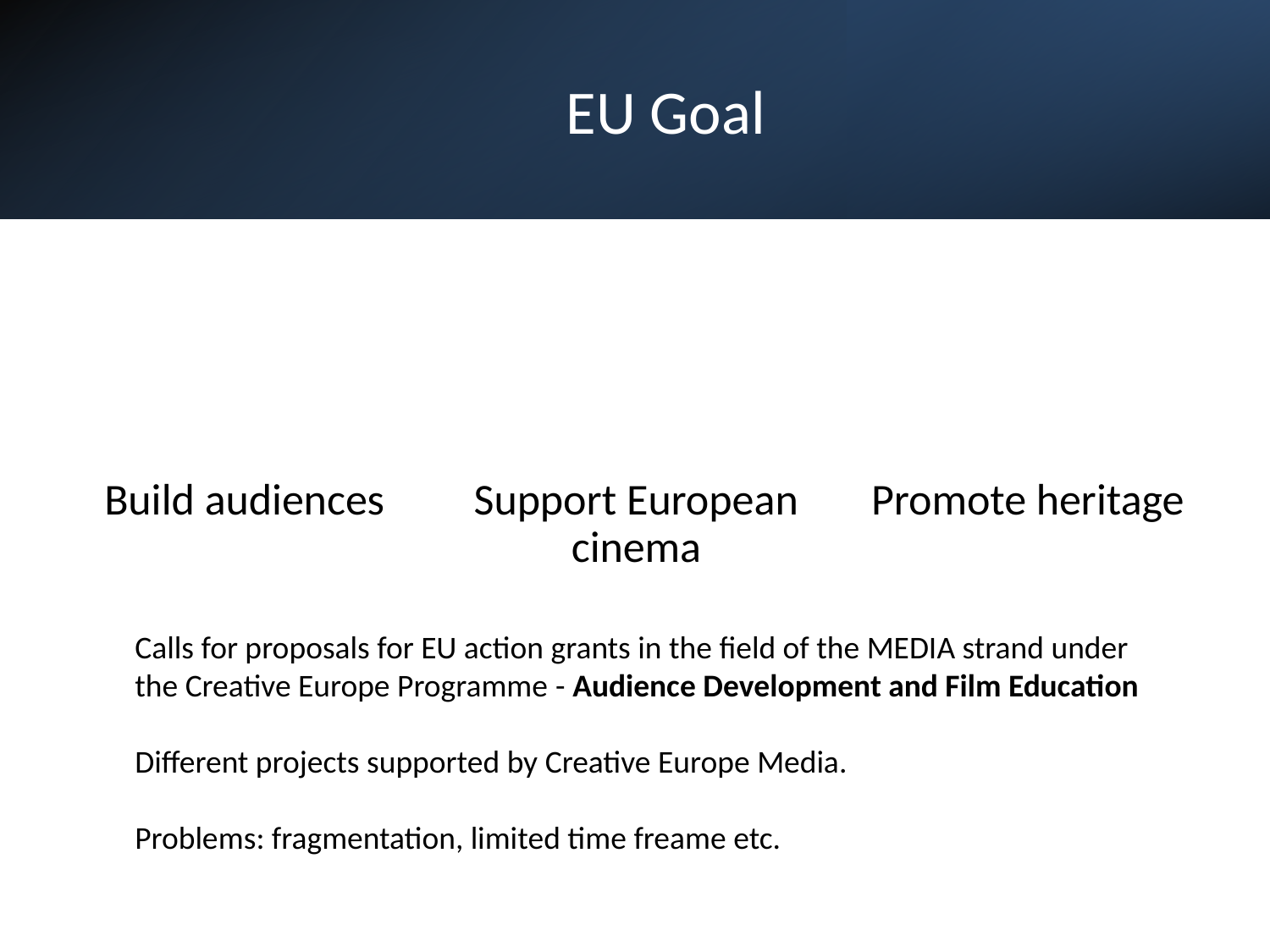

# EU Goal
Build audiences
Support European cinema
Promote heritage
Calls for proposals for EU action grants in the field of the MEDIA strand under the Creative Europe Programme - Audience Development and Film Education

Different projects supported by Creative Europe Media.

Problems: fragmentation, limited time freame etc.